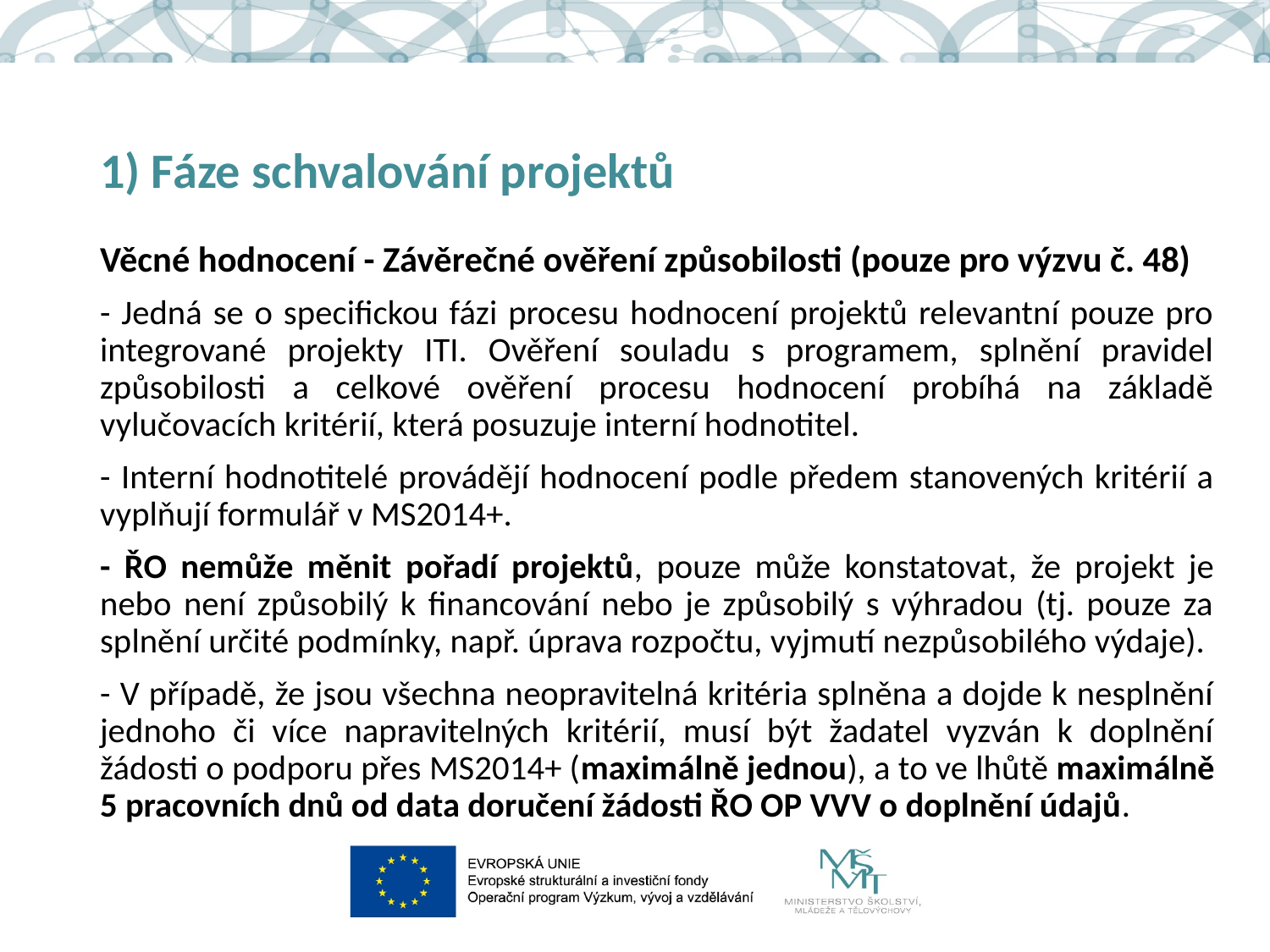

# 1) Fáze schvalování projektů
Věcné hodnocení - Závěrečné ověření způsobilosti (pouze pro výzvu č. 48)
- Jedná se o specifickou fázi procesu hodnocení projektů relevantní pouze pro integrované projekty ITI. Ověření souladu s programem, splnění pravidel způsobilosti a celkové ověření procesu hodnocení probíhá na základě vylučovacích kritérií, která posuzuje interní hodnotitel.
- Interní hodnotitelé provádějí hodnocení podle předem stanovených kritérií a vyplňují formulář v MS2014+.
- ŘO nemůže měnit pořadí projektů, pouze může konstatovat, že projekt je nebo není způsobilý k financování nebo je způsobilý s výhradou (tj. pouze za splnění určité podmínky, např. úprava rozpočtu, vyjmutí nezpůsobilého výdaje).
- V případě, že jsou všechna neopravitelná kritéria splněna a dojde k nesplnění jednoho či více napravitelných kritérií, musí být žadatel vyzván k doplnění žádosti o podporu přes MS2014+ (maximálně jednou), a to ve lhůtě maximálně 5 pracovních dnů od data doručení žádosti ŘO OP VVV o doplnění údajů.